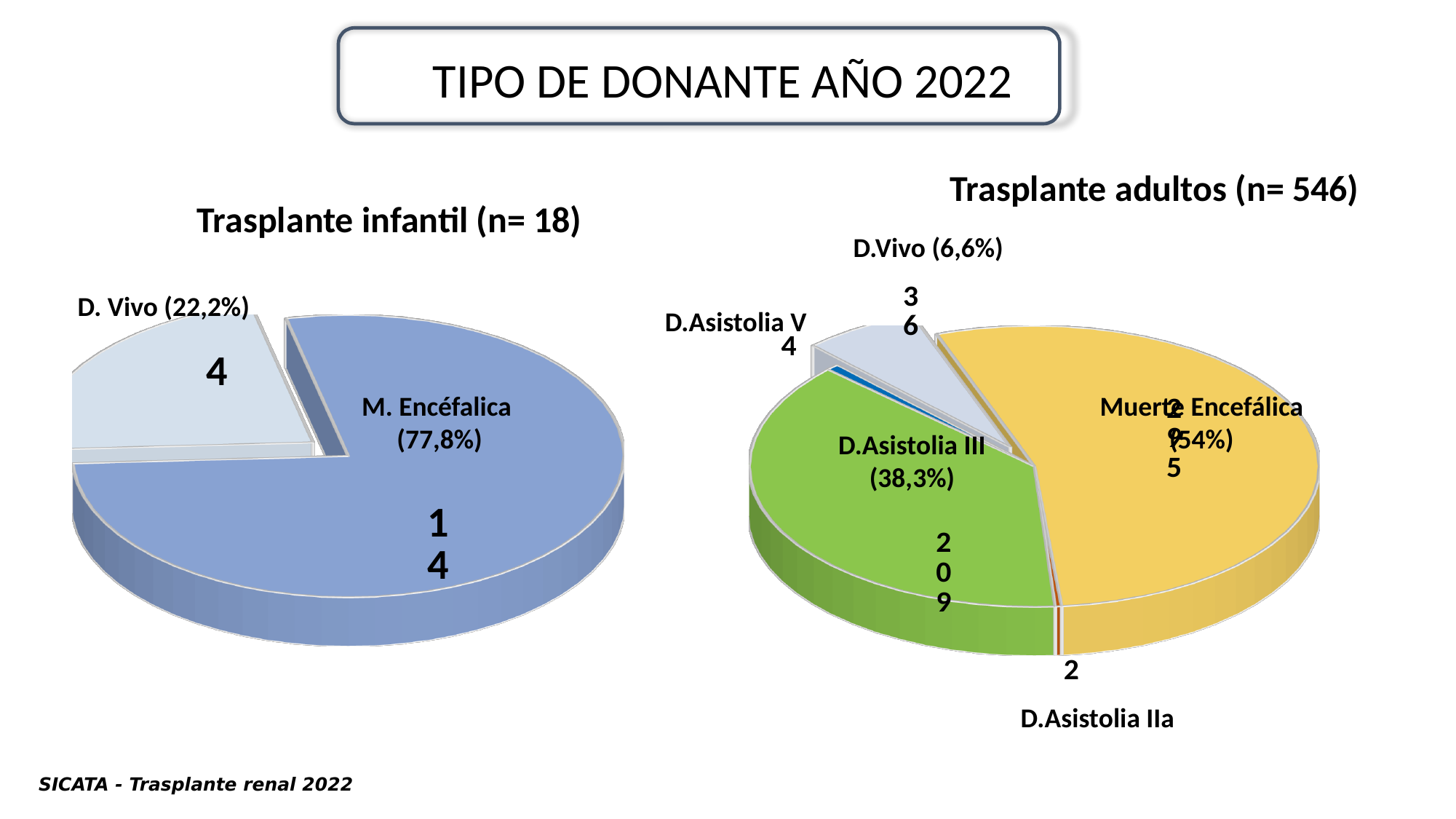

# TIPO DE DONANTE AÑO 2022
Trasplante adultos (n= 546)
Trasplante infantil (n= 18)
D.Vivo (6,6%)

[unsupported chart]

[unsupported chart]

D. Vivo (22,2%)
D.Asistolia V
Muerte Encefálica
(54%)
M. Encéfalica
(77,8%)
D.Asistolia III
(38,3%)
D.Asistolia IIa
SICATA - Trasplante renal 2022